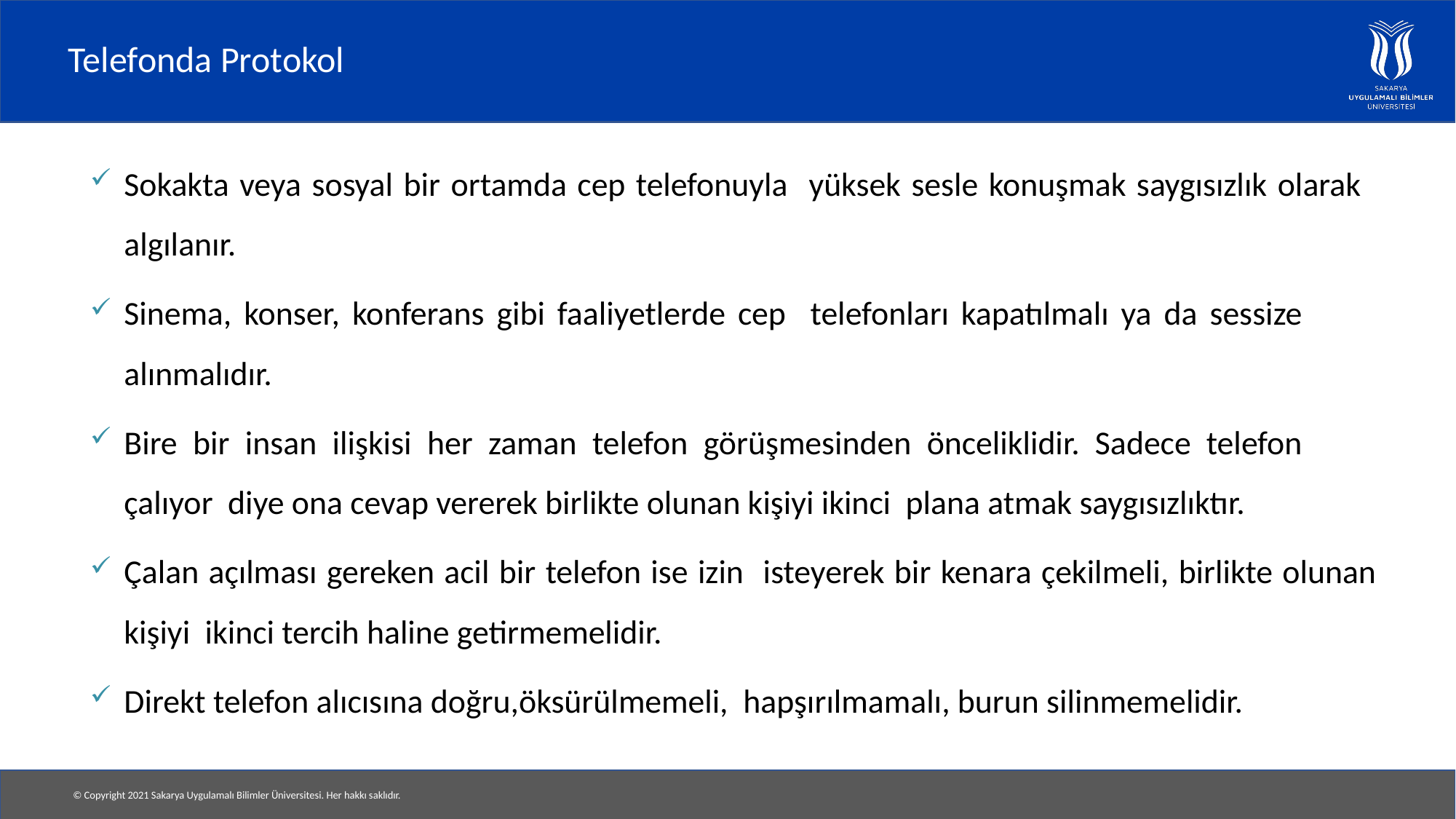

# Telefonda Protokol
Sokakta veya sosyal bir ortamda cep telefonuyla  yüksek sesle konuşmak saygısızlık olarak algılanır.
Sinema, konser, konferans gibi faaliyetlerde cep  telefonları kapatılmalı ya da sessize alınmalıdır.
Bire bir insan ilişkisi her zaman telefon görüşmesinden önceliklidir. Sadece telefon çalıyor  diye ona cevap vererek birlikte olunan kişiyi ikinci  plana atmak saygısızlıktır.
Çalan açılması gereken acil bir telefon ise izin  isteyerek bir kenara çekilmeli, birlikte olunan kişiyi  ikinci tercih haline getirmemelidir.
Direkt telefon alıcısına doğru,öksürülmemeli,  hapşırılmamalı, burun silinmemelidir.